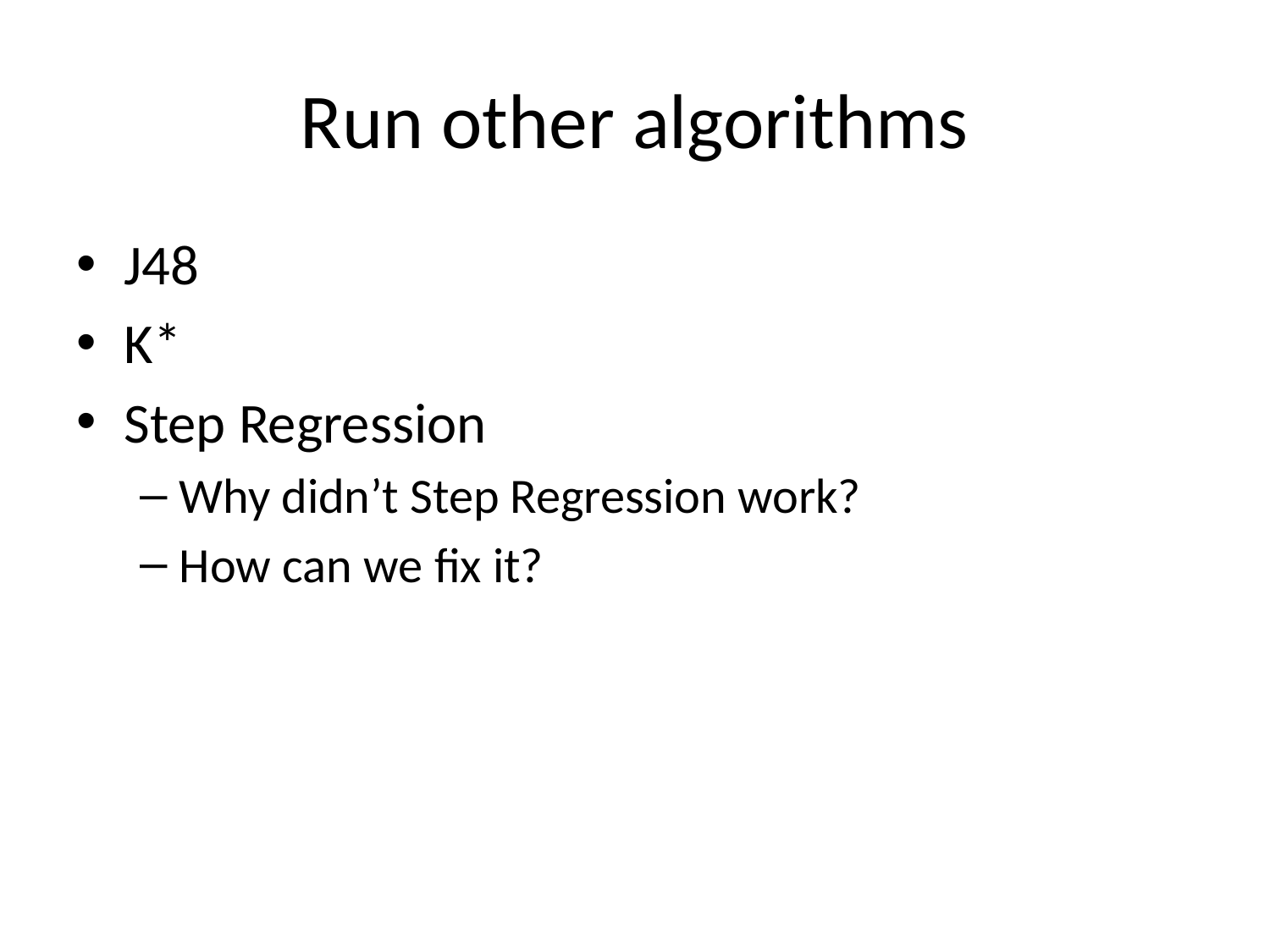

# Run other algorithms
J48
K*
Step Regression
Why didn’t Step Regression work?
How can we fix it?